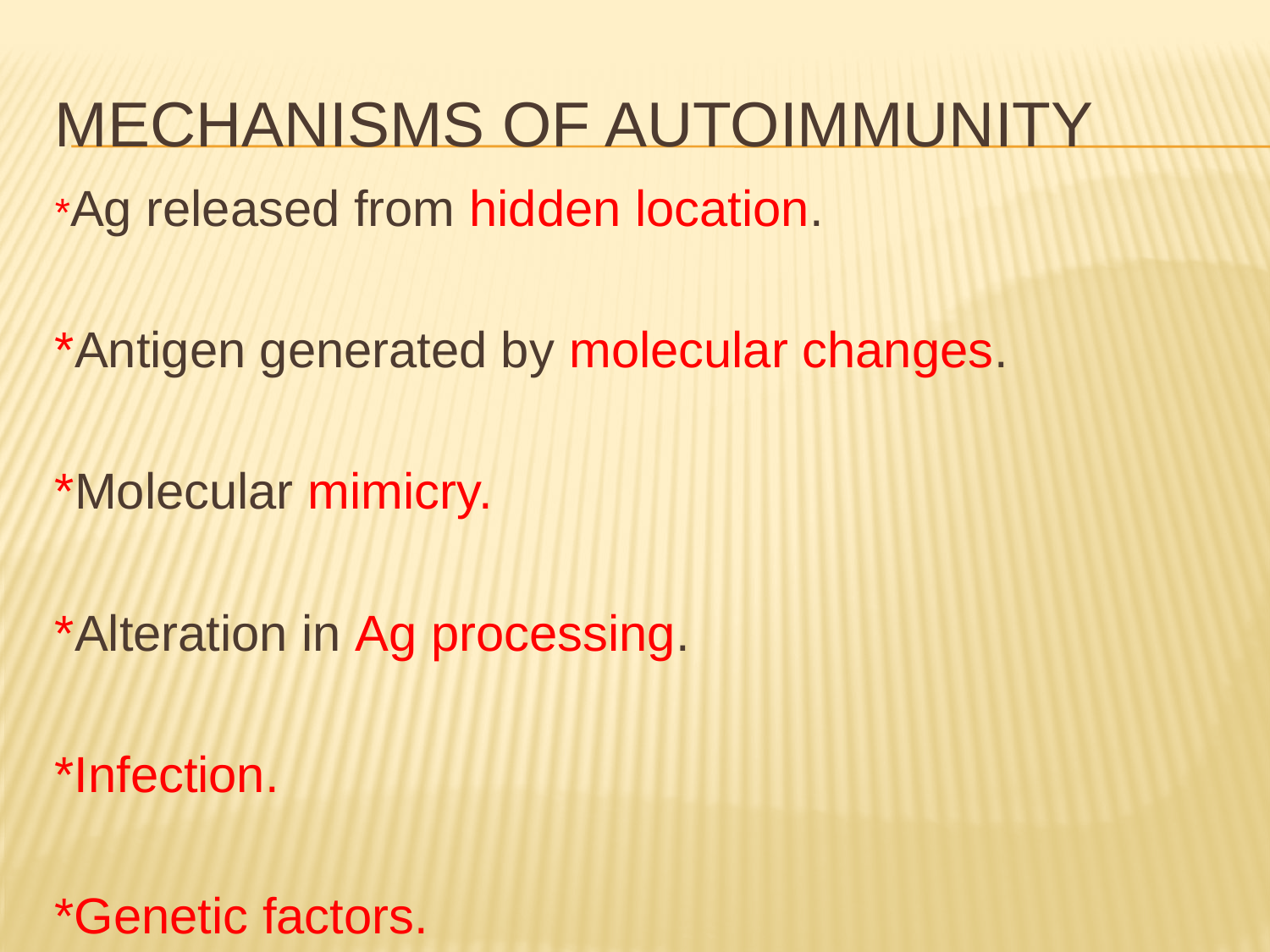

# Mechanisms of autoimmunity
*Ag released from hidden location.

*Antigen generated by molecular changes.

*Molecular mimicry.

*Alteration in Ag processing.

*Infection.

*Genetic factors.